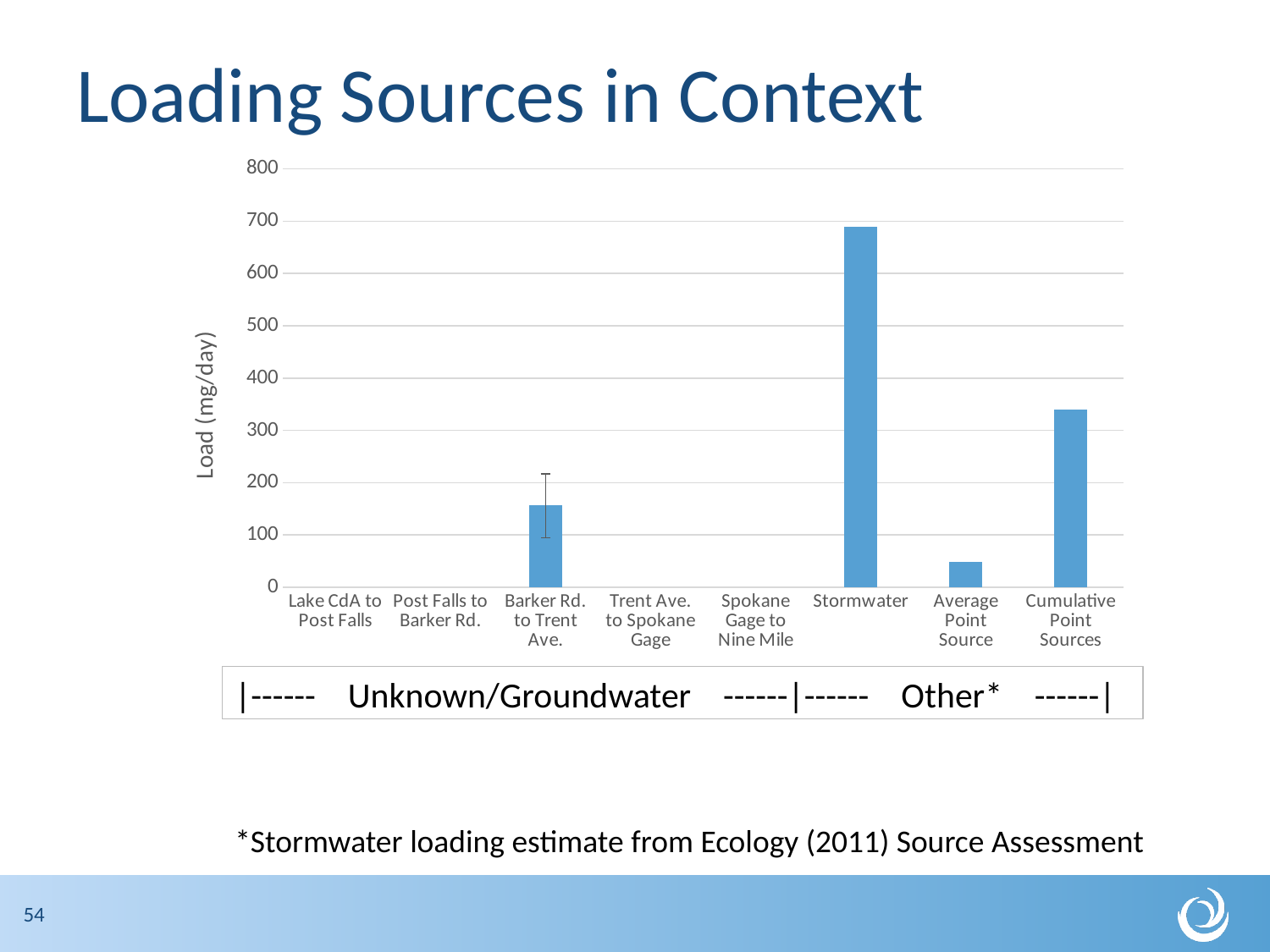

# Loading Sources in Context

### Chart

| Category |  |
|---|---|
| Lake CdA to Post Falls | -6.546813398922681 |
| Post Falls to Barker Rd. | -1.4292062397270249 |
| Barker Rd. to Trent Ave. | 157.4874384626768 |
| Trent Ave. to Spokane Gage | -20.503326472820394 |
| Spokane Gage to Nine Mile | -46.33364779561878 |
| Stormwater | 690.0 |
| Average Point Source | 48.499174499999995 |
| Cumulative Point Sources | 339.4942215 |
|------    Unknown/Groundwater    ------|------    Other*    ------|
*Stormwater loading estimate from Ecology (2011) Source Assessment
54